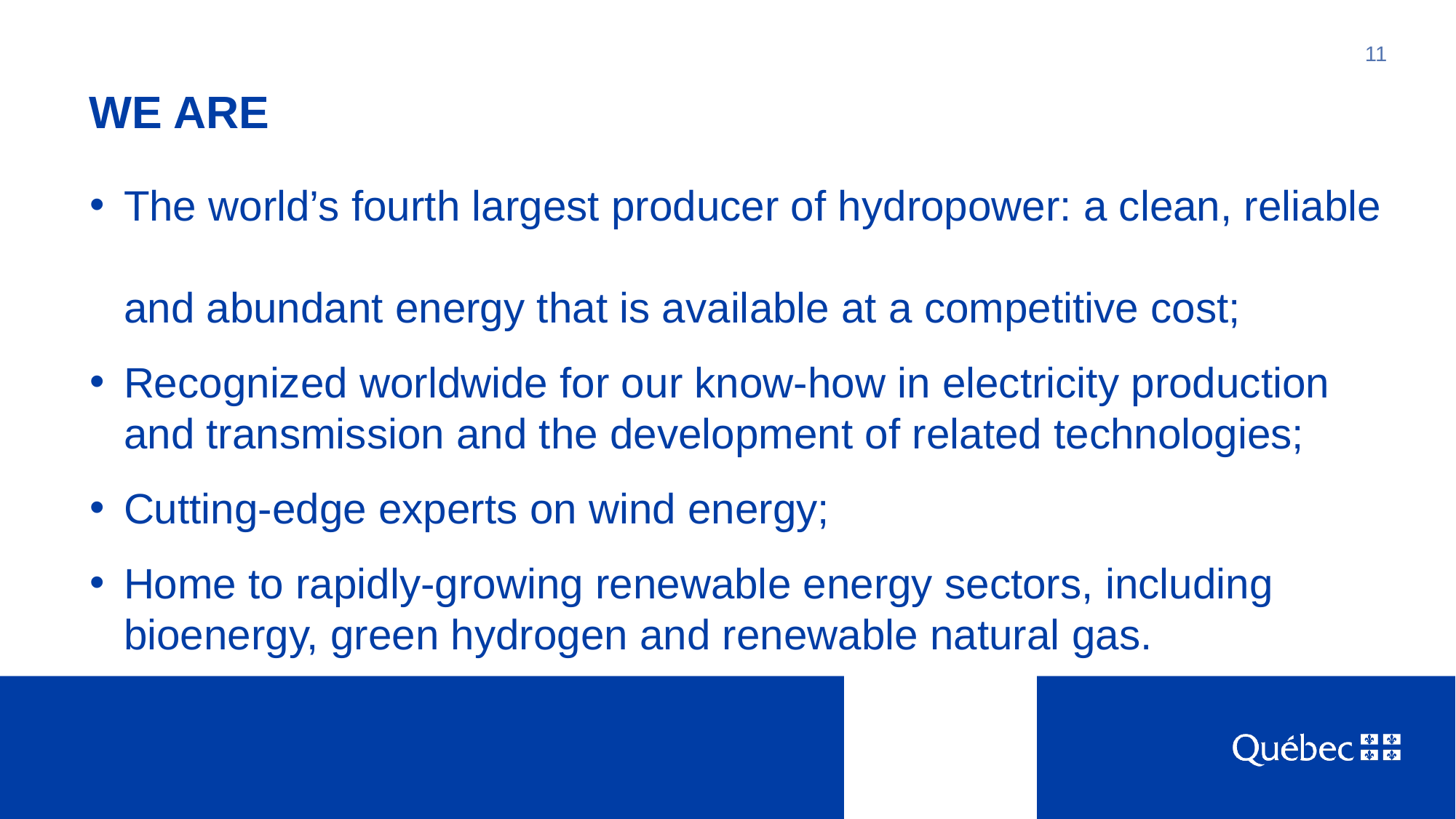

# WE ARE
11
The world’s fourth largest producer of hydropower: a clean, reliable
and abundant energy that is available at a competitive cost;
Recognized worldwide for our know-how in electricity production
and transmission and the development of related technologies;
Cutting-edge experts on wind energy;
Home to rapidly-growing renewable energy sectors, including bioenergy, green hydrogen and renewable natural gas.